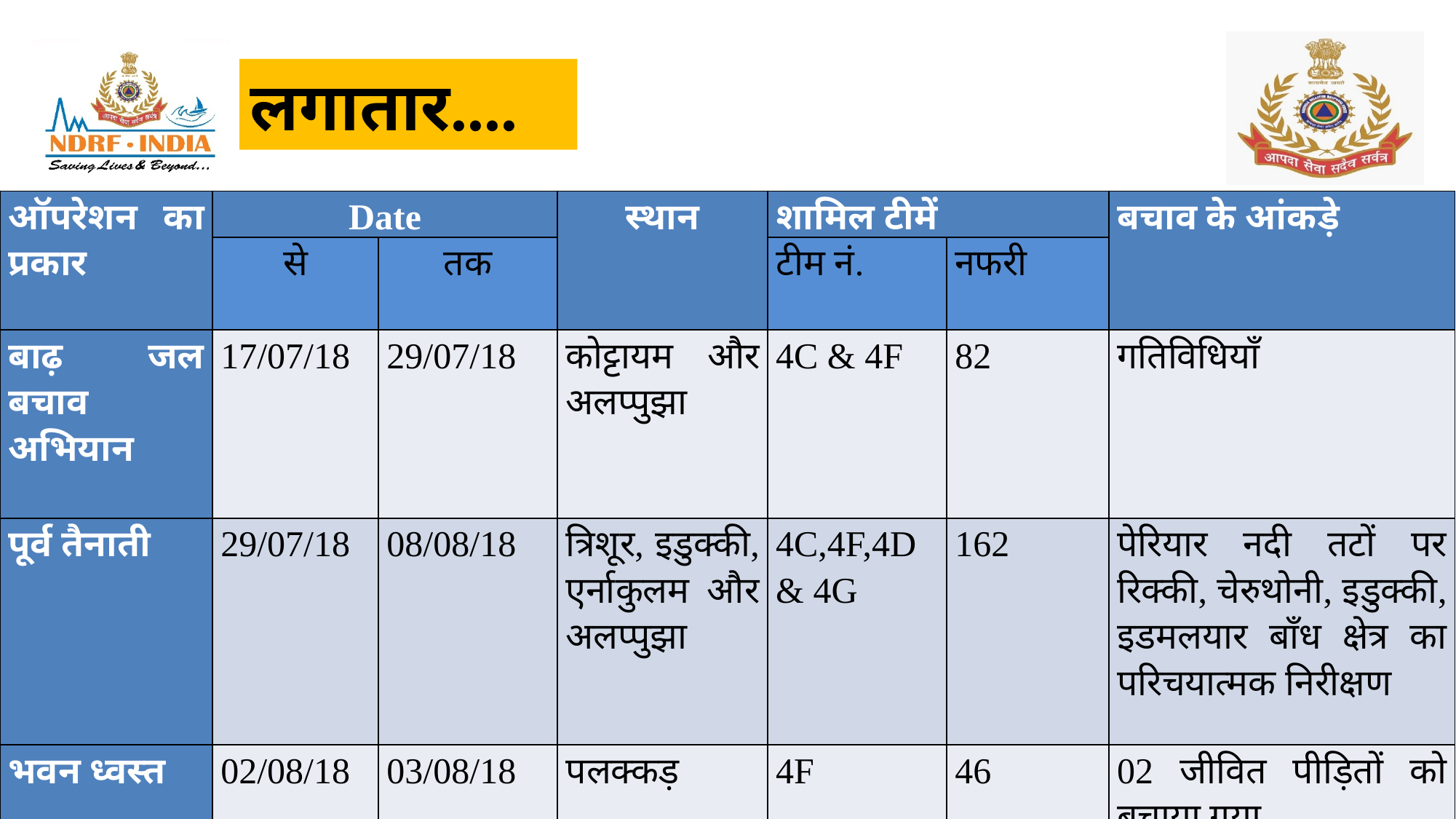

लगातार....
| ऑपरेशन का प्रकार | Date |  | स्थान | शामिल टीमें |  | बचाव के आंकड़े |
| --- | --- | --- | --- | --- | --- | --- |
|  | से | तक |  | टीम नं. | नफरी |  |
| बाढ़ जल बचाव अभियान | 17/07/18 | 29/07/18 | कोट्टायम और अलप्पुझा | 4C & 4F | 82 | गतिविधियाँ |
| पूर्व तैनाती | 29/07/18 | 08/08/18 | त्रिशूर, इडुक्की, एर्नाकुलम और अलप्पुझा | 4C,4F,4D & 4G | 162 | पेरियार नदी तटों पर रिक्की, चेरुथोनी, इडुक्की, इडमलयार बाँध क्षेत्र का परिचयात्मक निरीक्षण |
| भवन ध्वस्त | 02/08/18 | 03/08/18 | पलक्कड़ | 4F | 46 | 02 जीवित पीड़ितों को बचाया गया |